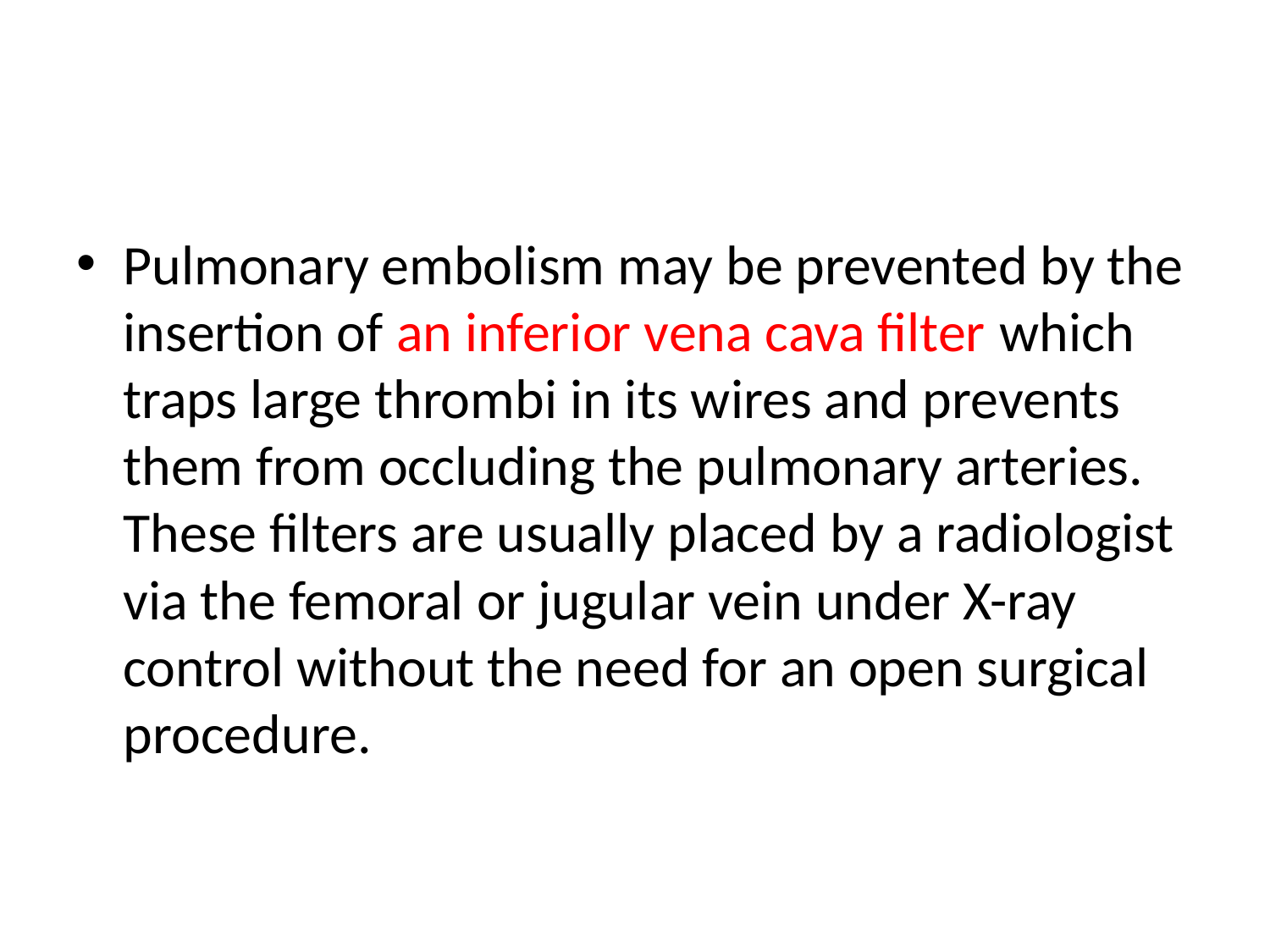

#
Pulmonary embolism may be prevented by the insertion of an inferior vena cava filter which traps large thrombi in its wires and prevents them from occluding the pulmonary arteries. These filters are usually placed by a radiologist via the femoral or jugular vein under X-ray control without the need for an open surgical procedure.